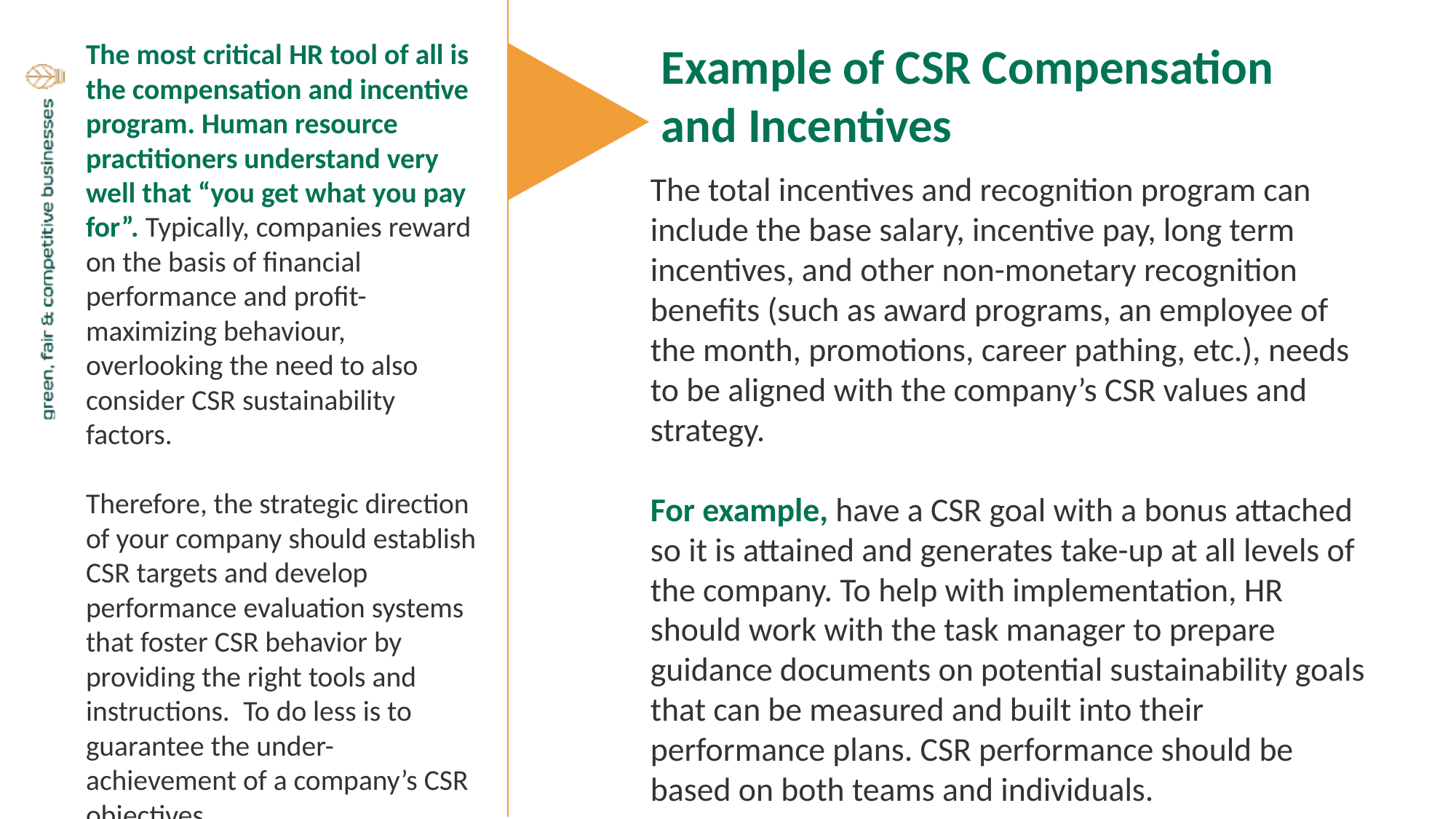

Example of CSR Compensation and Incentives
The most critical HR tool of all is the compensation and incentive program. Human resource practitioners understand very well that “you get what you pay for”. Typically, companies reward on the basis of financial performance and profit-maximizing behaviour, overlooking the need to also consider CSR sustainability factors.

Therefore, the strategic direction of your company should establish CSR targets and develop performance evaluation systems that foster CSR behavior by providing the right tools and instructions.  To do less is to guarantee the under-achievement of a company’s CSR objectives.

The total incentives and recognition program can include the base salary, incentive pay, long term incentives, and other non-monetary recognition benefits (such as award programs, an employee of the month, promotions, career pathing, etc.), needs to be aligned with the company’s CSR values and strategy.

For example, have a CSR goal with a bonus attached so it is attained and generates take-up at all levels of the company. To help with implementation, HR should work with the task manager to prepare guidance documents on potential sustainability goals that can be measured and built into their performance plans. CSR performance should be based on both teams and individuals.